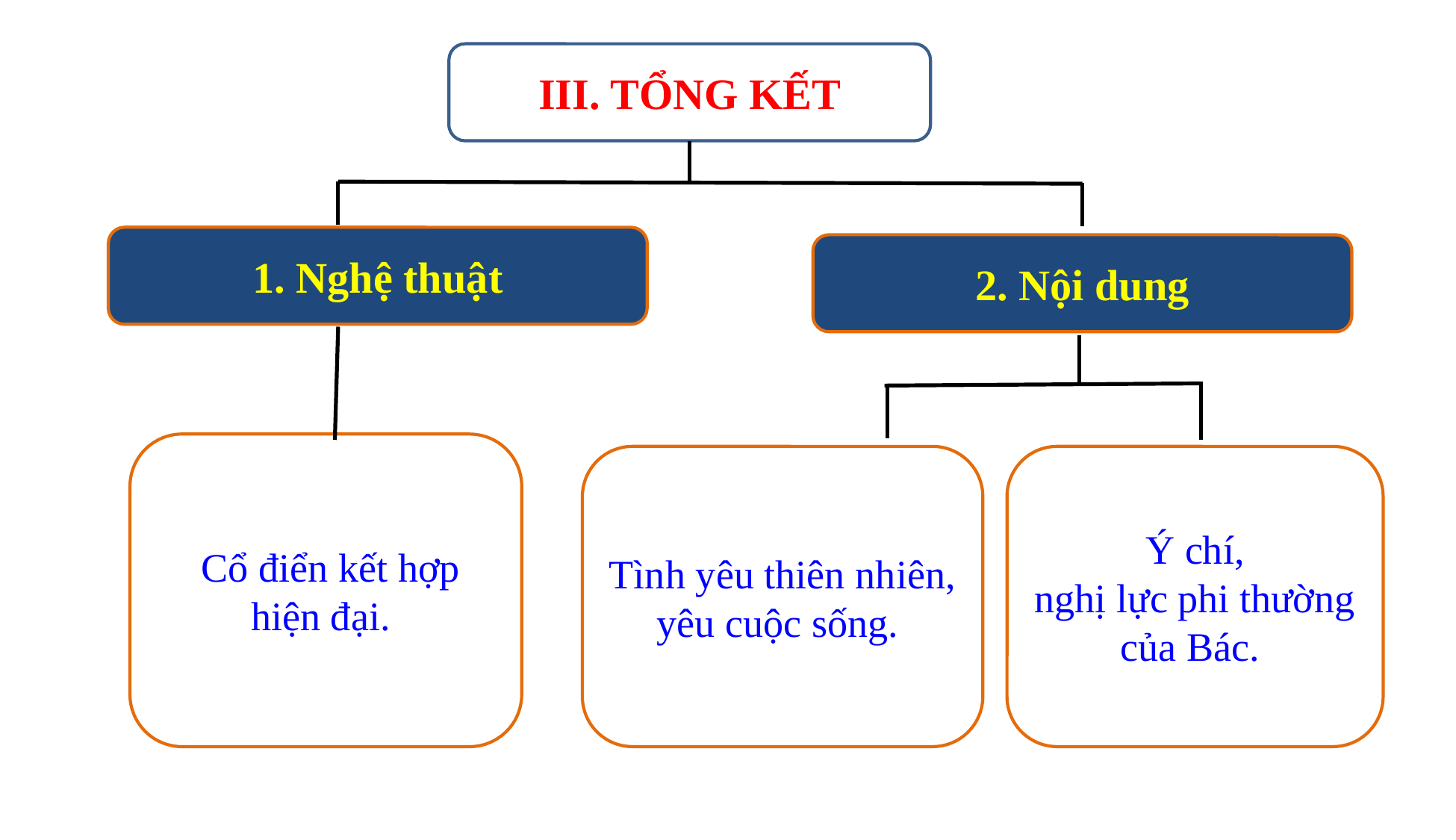

III. TỔNG KẾT
1. Nghệ thuật
2. Nội dung
 Cổ điển kết hợp hiện đại.
Ý chí,
nghị lực phi thường của Bác.
Tình yêu thiên nhiên, yêu cuộc sống.